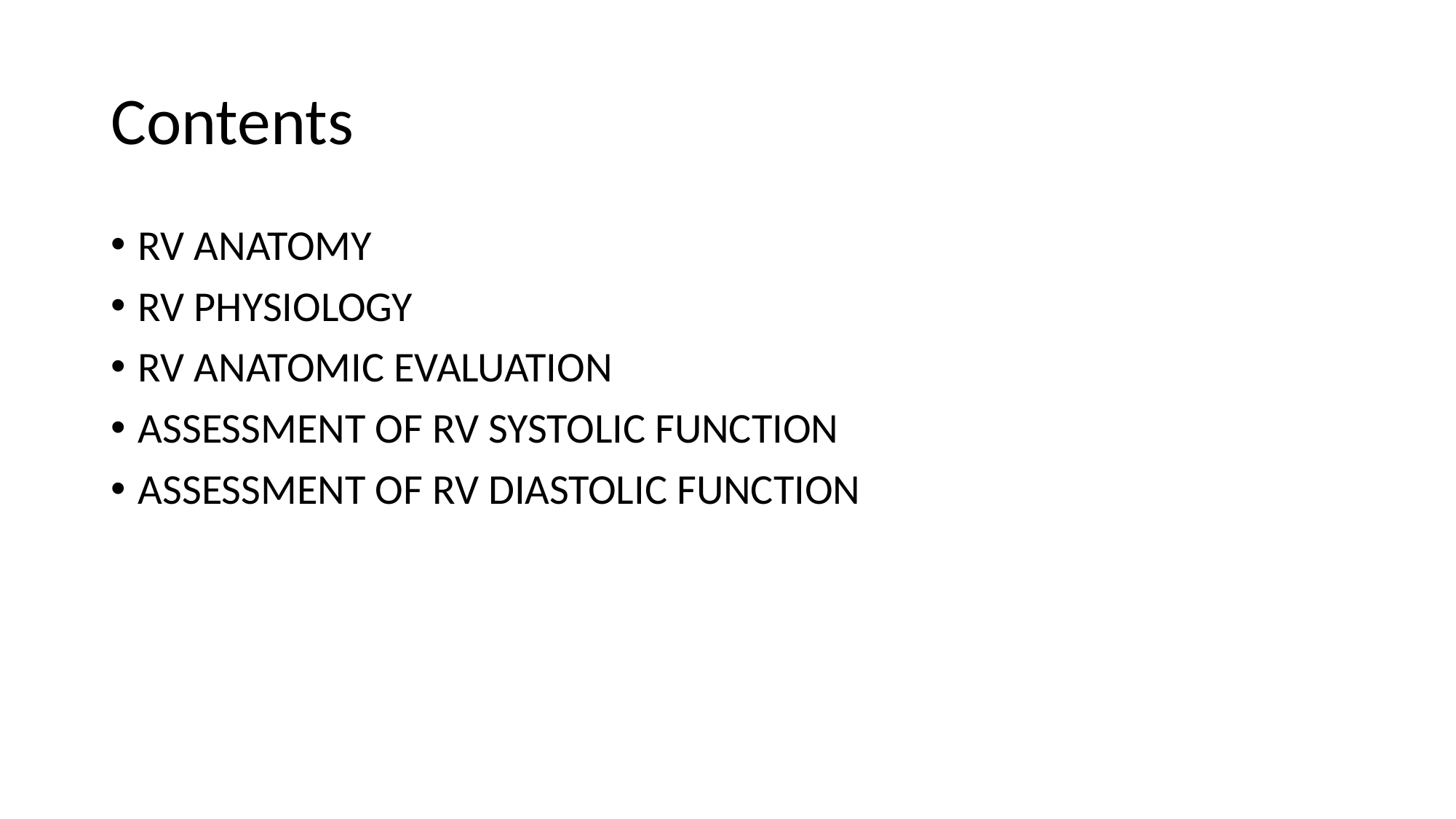

# Contents
RV ANATOMY
RV PHYSIOLOGY
RV ANATOMIC EVALUATION
ASSESSMENT OF RV SYSTOLIC FUNCTION
ASSESSMENT OF RV DIASTOLIC FUNCTION